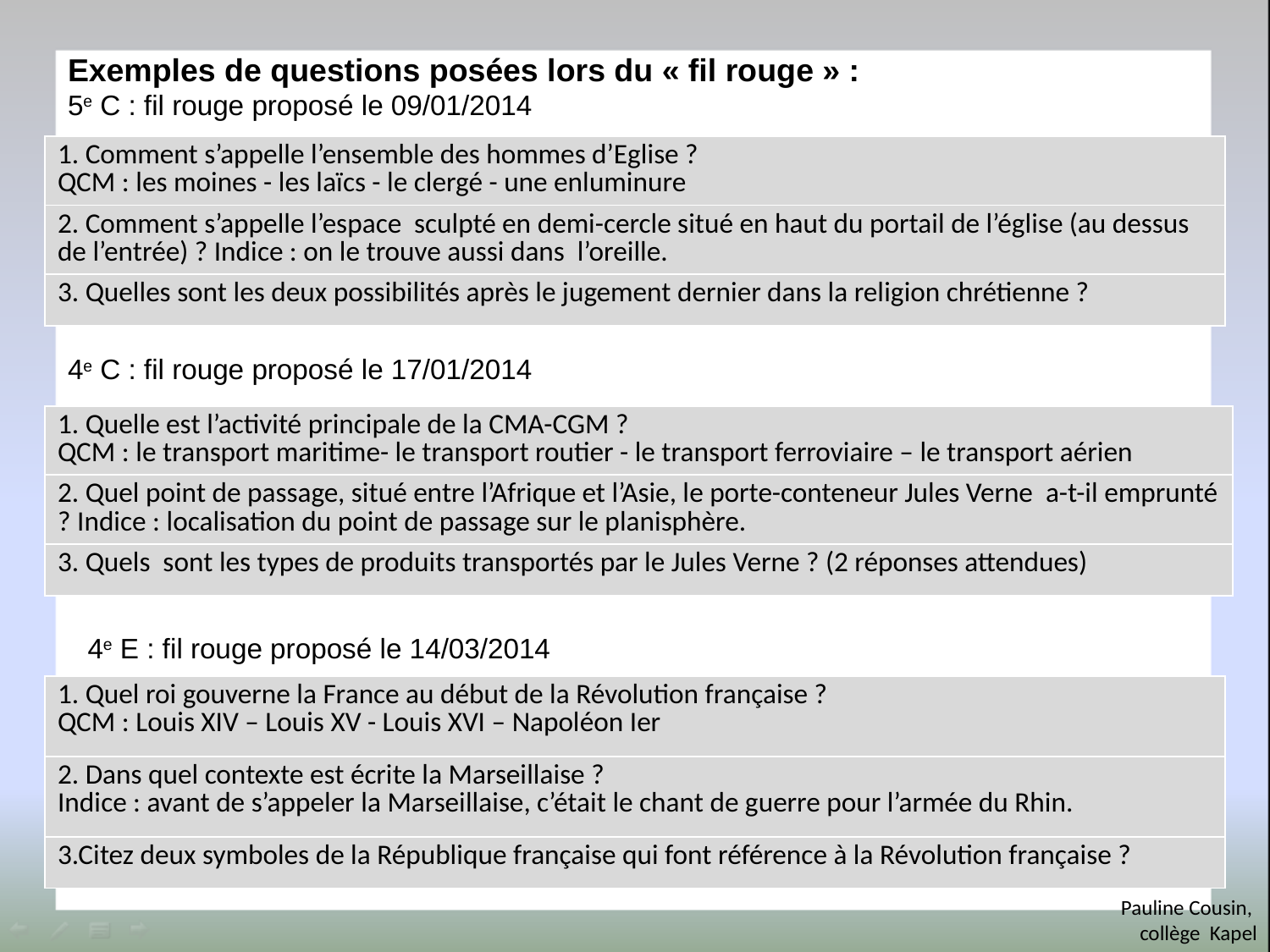

Exemples de questions posées lors du « fil rouge » :
5e C : fil rouge proposé le 09/01/2014

4e C : fil rouge proposé le 17/01/2014

| 1. Comment s’appelle l’ensemble des hommes d’Eglise ? QCM : les moines - les laïcs - le clergé - une enluminure |
| --- |
| 2. Comment s’appelle l’espace sculpté en demi-cercle situé en haut du portail de l’église (au dessus de l’entrée) ? Indice : on le trouve aussi dans l’oreille. |
| 3. Quelles sont les deux possibilités après le jugement dernier dans la religion chrétienne ? |
| 1. Quelle est l’activité principale de la CMA-CGM ? QCM : le transport maritime- le transport routier - le transport ferroviaire – le transport aérien |
| --- |
| 2. Quel point de passage, situé entre l’Afrique et l’Asie, le porte-conteneur Jules Verne a-t-il emprunté ? Indice : localisation du point de passage sur le planisphère. |
| 3. Quels sont les types de produits transportés par le Jules Verne ? (2 réponses attendues) |
4e E : fil rouge proposé le 14/03/2014
| 1. Quel roi gouverne la France au début de la Révolution française ? QCM : Louis XIV – Louis XV - Louis XVI – Napoléon Ier |
| --- |
| 2. Dans quel contexte est écrite la Marseillaise ? Indice : avant de s’appeler la Marseillaise, c’était le chant de guerre pour l’armée du Rhin. |
| 3.Citez deux symboles de la République française qui font référence à la Révolution française ? |
Pauline Cousin,
collège  Kapel